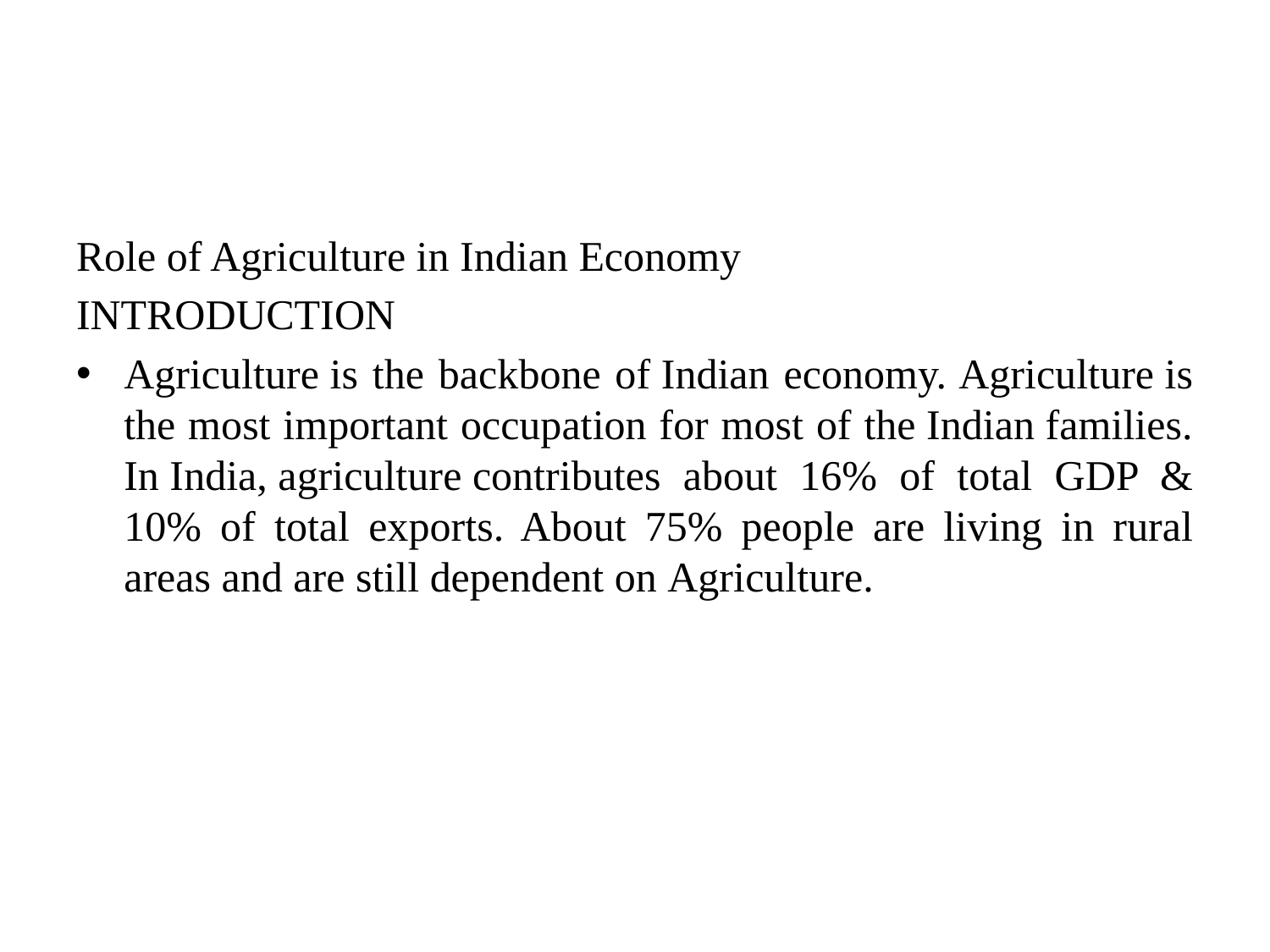

#
Role of Agriculture in Indian Economy
INTRODUCTION
Agriculture is the backbone of Indian economy. Agriculture is the most important occupation for most of the Indian families. In India, agriculture contributes about 16% of total GDP & 10% of total exports. About 75% people are living in rural areas and are still dependent on Agriculture.